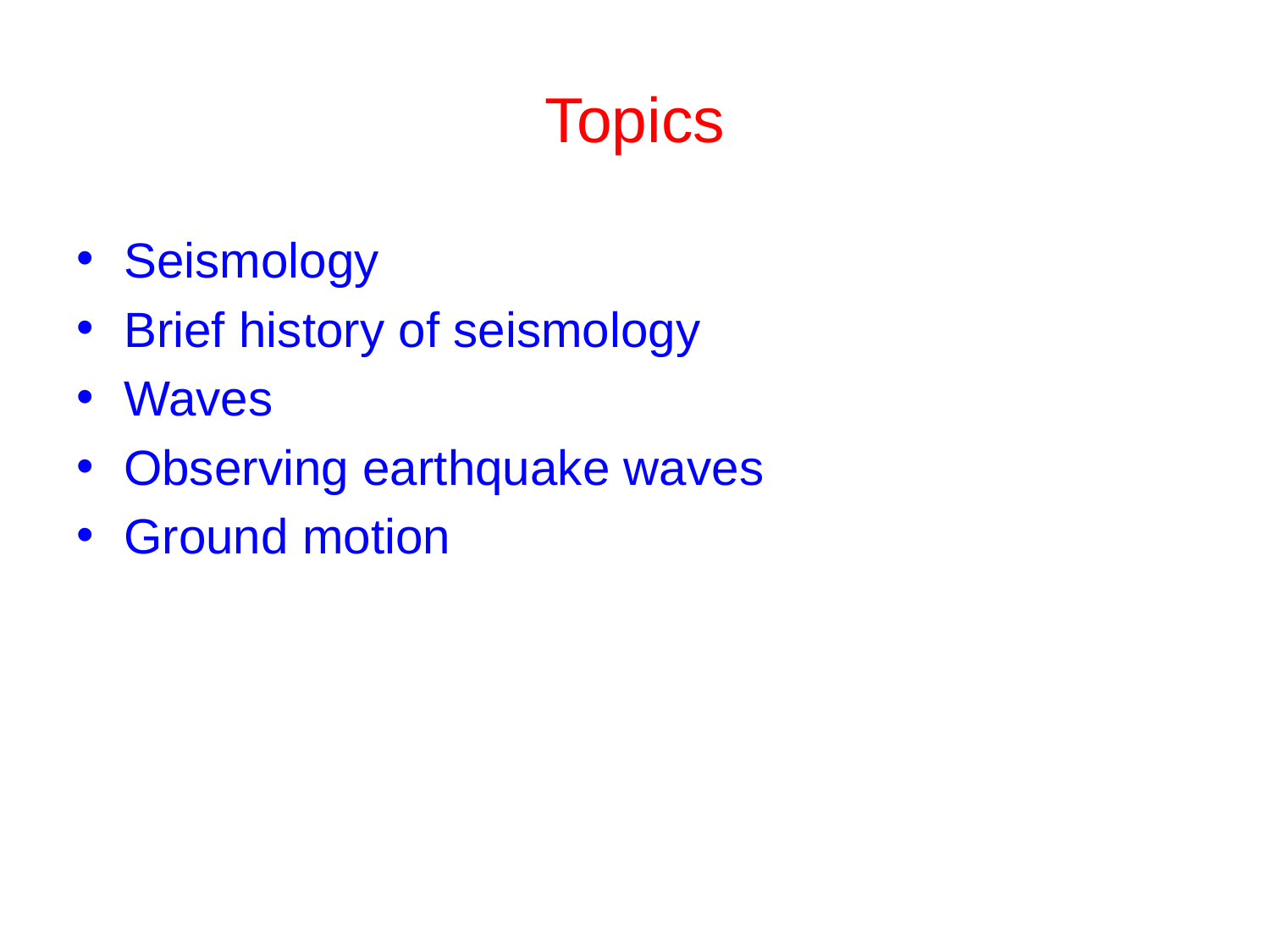

# Topics
Seismology
Brief history of seismology
Waves
Observing earthquake waves
Ground motion